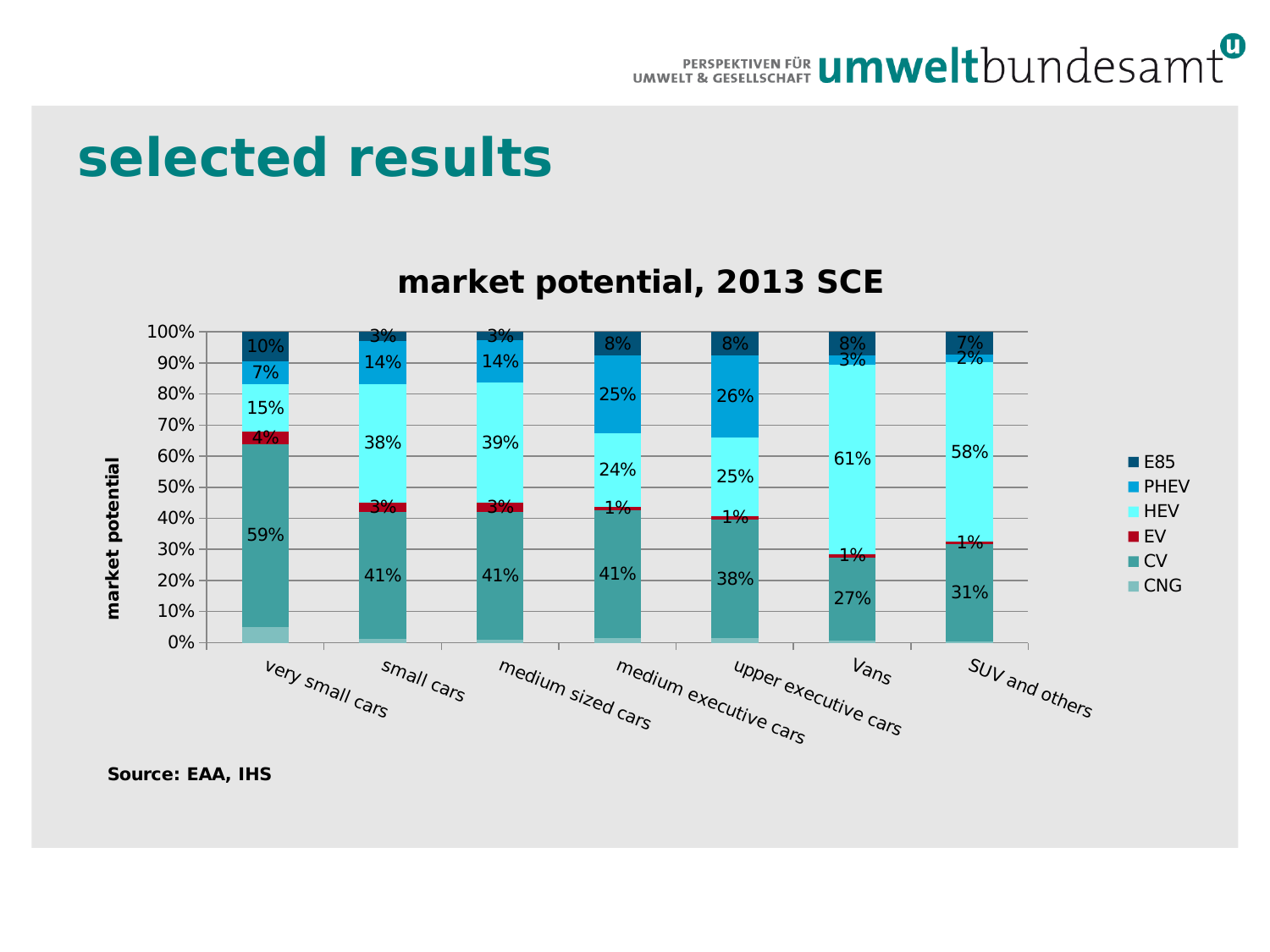

# selected results

### Chart: market potential, 2013 SCE

| Category | CNG | CV | EV | HEV | PHEV | E85 |
|---|---|---|---|---|---|---|
| very small cars | 0.0506605 | 0.5881633 | 0.0393498 | 0.1537218 | 0.0730542 | 0.0950505 |
| small cars | 0.0111809 | 0.4083931 | 0.0310455 | 0.3818681 | 0.1371482 | 0.0303643 |
| medium sized cars | 0.0096257 | 0.4113178 | 0.0305192 | 0.385051 | 0.1355968 | 0.0278896 |
| medium executive cars | 0.0153508 | 0.4118727 | 0.009848 | 0.2354355 | 0.250839 | 0.076654 |
| upper executive cars | 0.0141094 | 0.3822651 | 0.0109215 | 0.2528473 | 0.2639828 | 0.0758739 |
| Vans | 0.0068702 | 0.2672915 | 0.010544 | 0.6096247 | 0.0288525 | 0.0768171 |
| SUV and others | 0.0054647 | 0.3112051 | 0.0081158 | 0.5786244 | 0.0240981 | 0.0724918 |